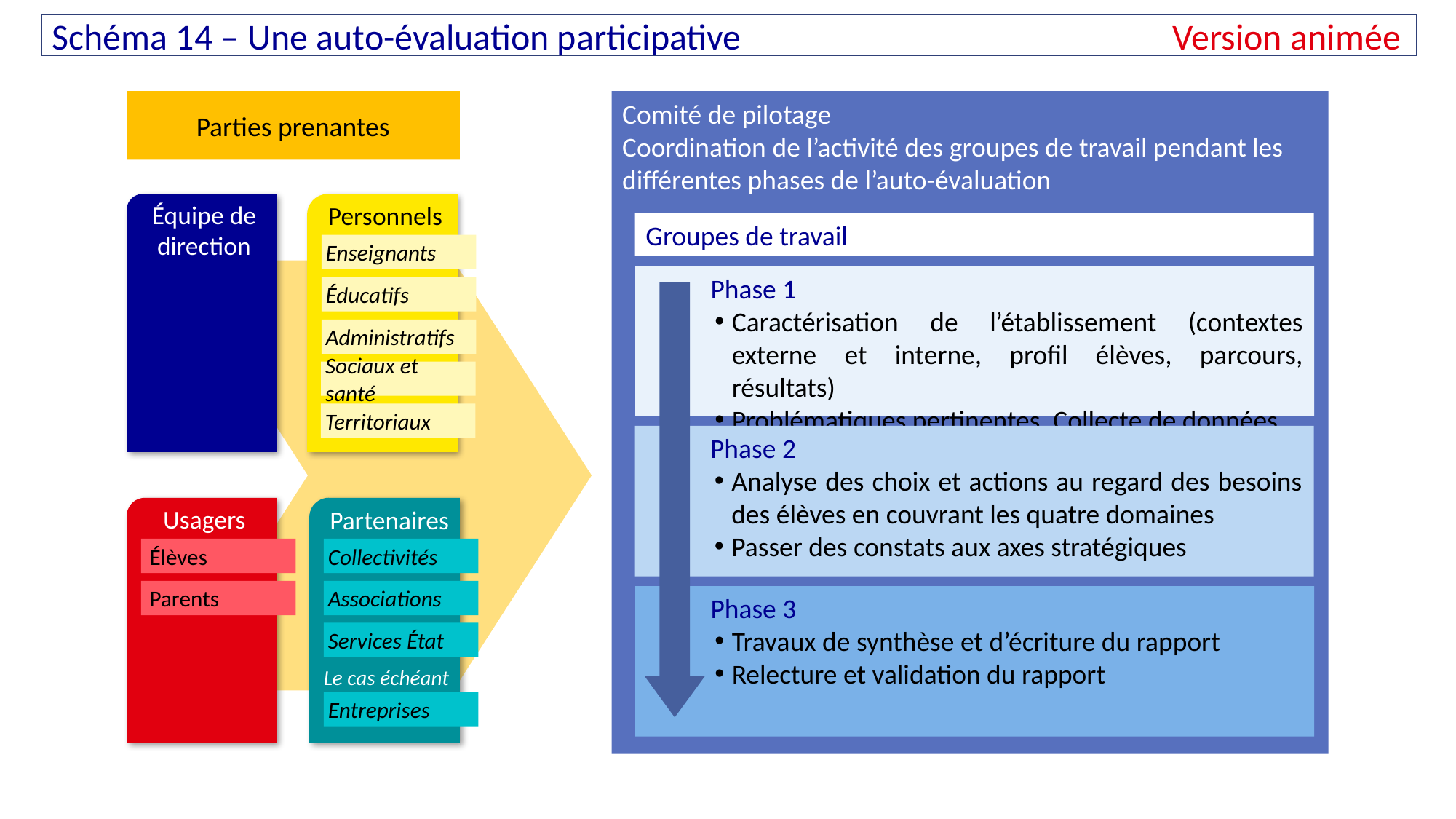

Schéma 14 – Une auto-évaluation participative	Version animée
Parties prenantes
Comité de pilotage
Coordination de l’activité des groupes de travail pendant les différentes phases de l’auto-évaluation
Équipe de direction
Personnels
Groupes de travail
Enseignants

Phase 1
Caractérisation de l’établissement (contextes externe et interne, profil élèves, parcours, résultats)
Problématiques pertinentes, Collecte de données
Éducatifs

Administratifs
Sociaux et santé
Territoriaux
Phase 2
Analyse des choix et actions au regard des besoins des élèves en couvrant les quatre domaines
Passer des constats aux axes stratégiques
Usagers
Partenaires

Le cas échéant
Élèves
Collectivités
Parents
Associations
Phase 3
Travaux de synthèse et d’écriture du rapport
Relecture et validation du rapport
Services État
Entreprises